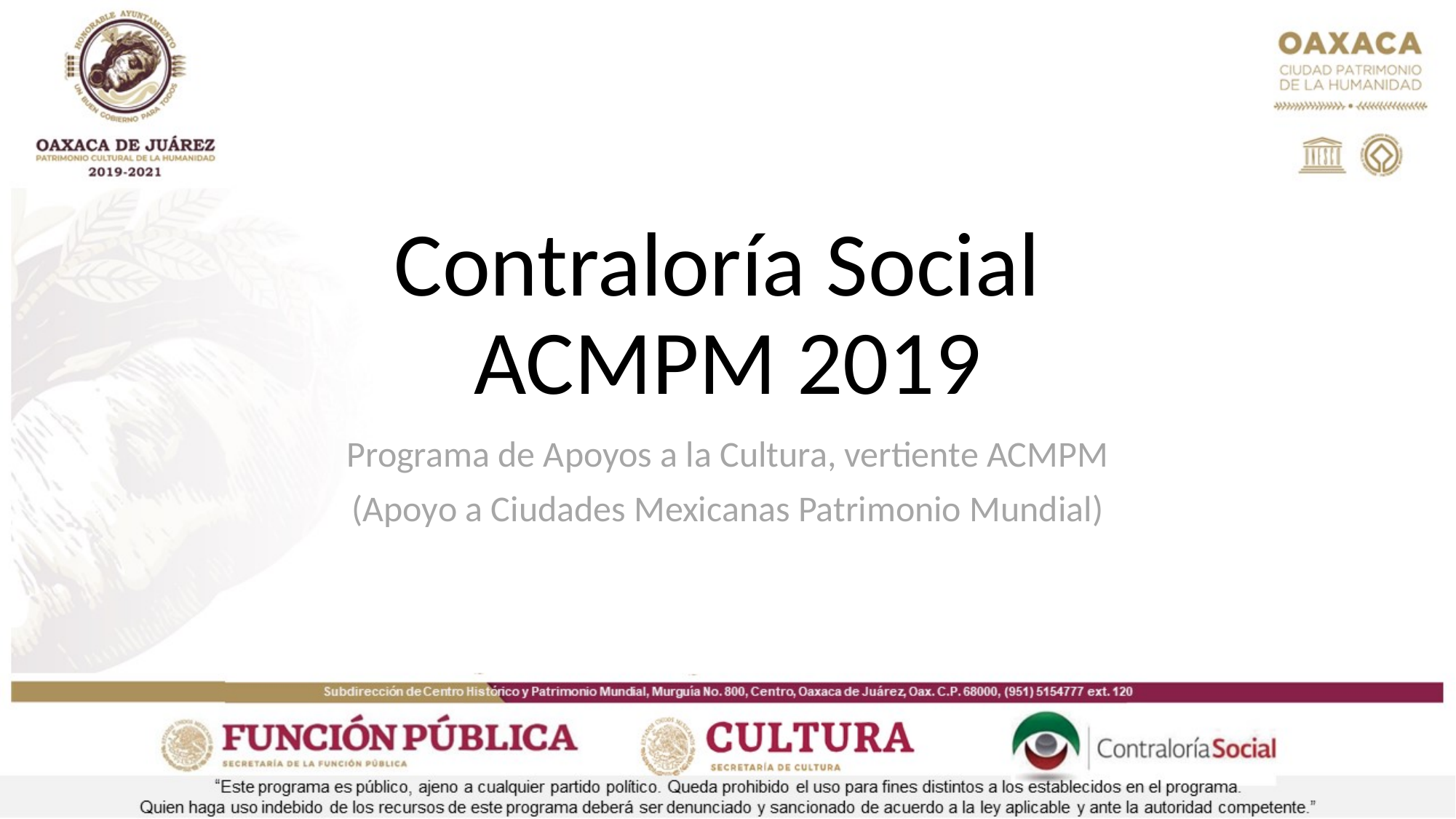

# Contraloría Social ACMPM 2019
Programa de Apoyos a la Cultura, vertiente ACMPM
(Apoyo a Ciudades Mexicanas Patrimonio Mundial)